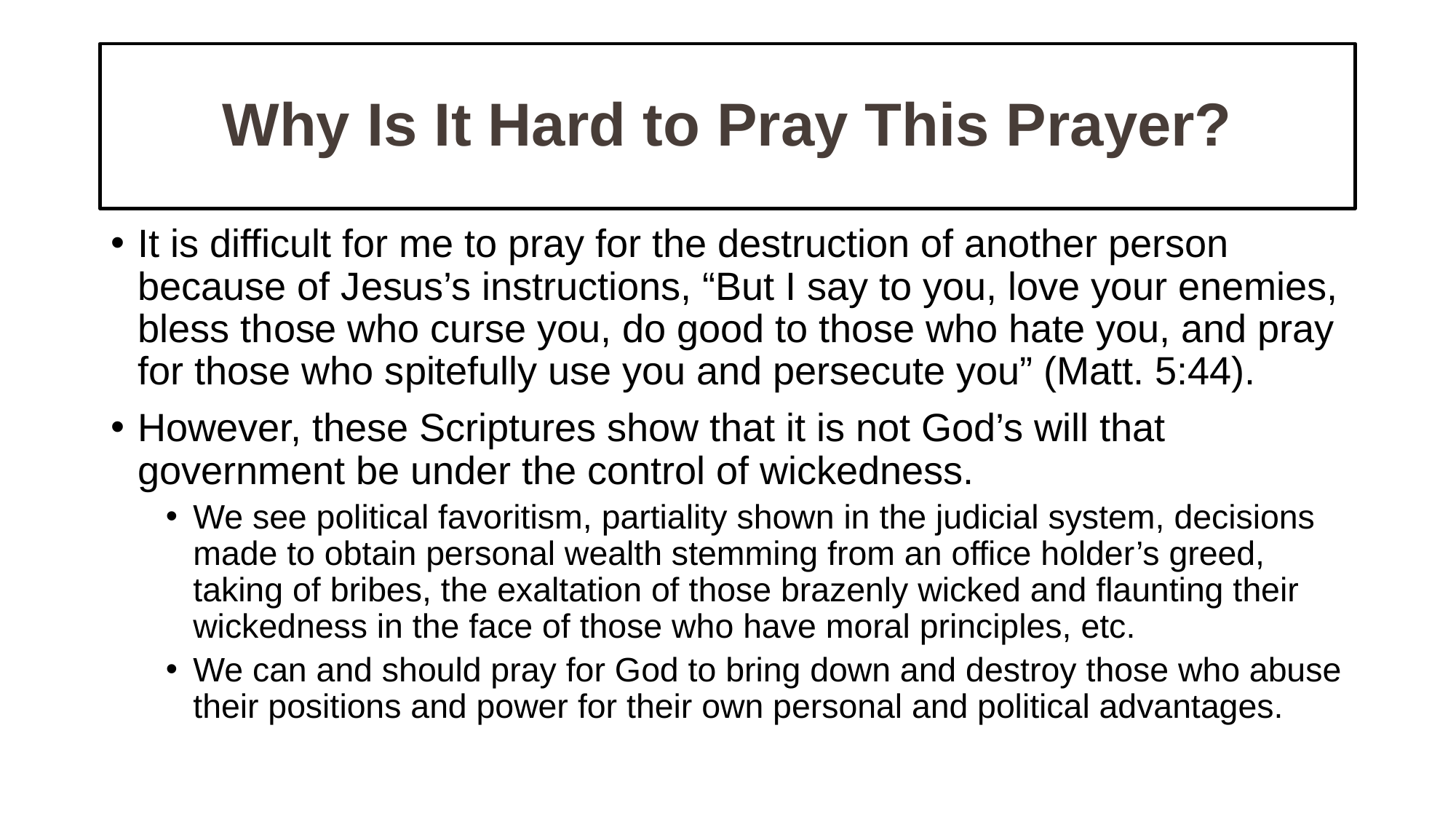

# Why Is It Hard to Pray This Prayer?
It is difficult for me to pray for the destruction of another person because of Jesus’s instructions, “But I say to you, love your enemies, bless those who curse you, do good to those who hate you, and pray for those who spitefully use you and persecute you” (Matt. 5:44).
However, these Scriptures show that it is not God’s will that government be under the control of wickedness.
We see political favoritism, partiality shown in the judicial system, decisions made to obtain personal wealth stemming from an office holder’s greed, taking of bribes, the exaltation of those brazenly wicked and flaunting their wickedness in the face of those who have moral principles, etc.
We can and should pray for God to bring down and destroy those who abuse their positions and power for their own personal and political advantages.